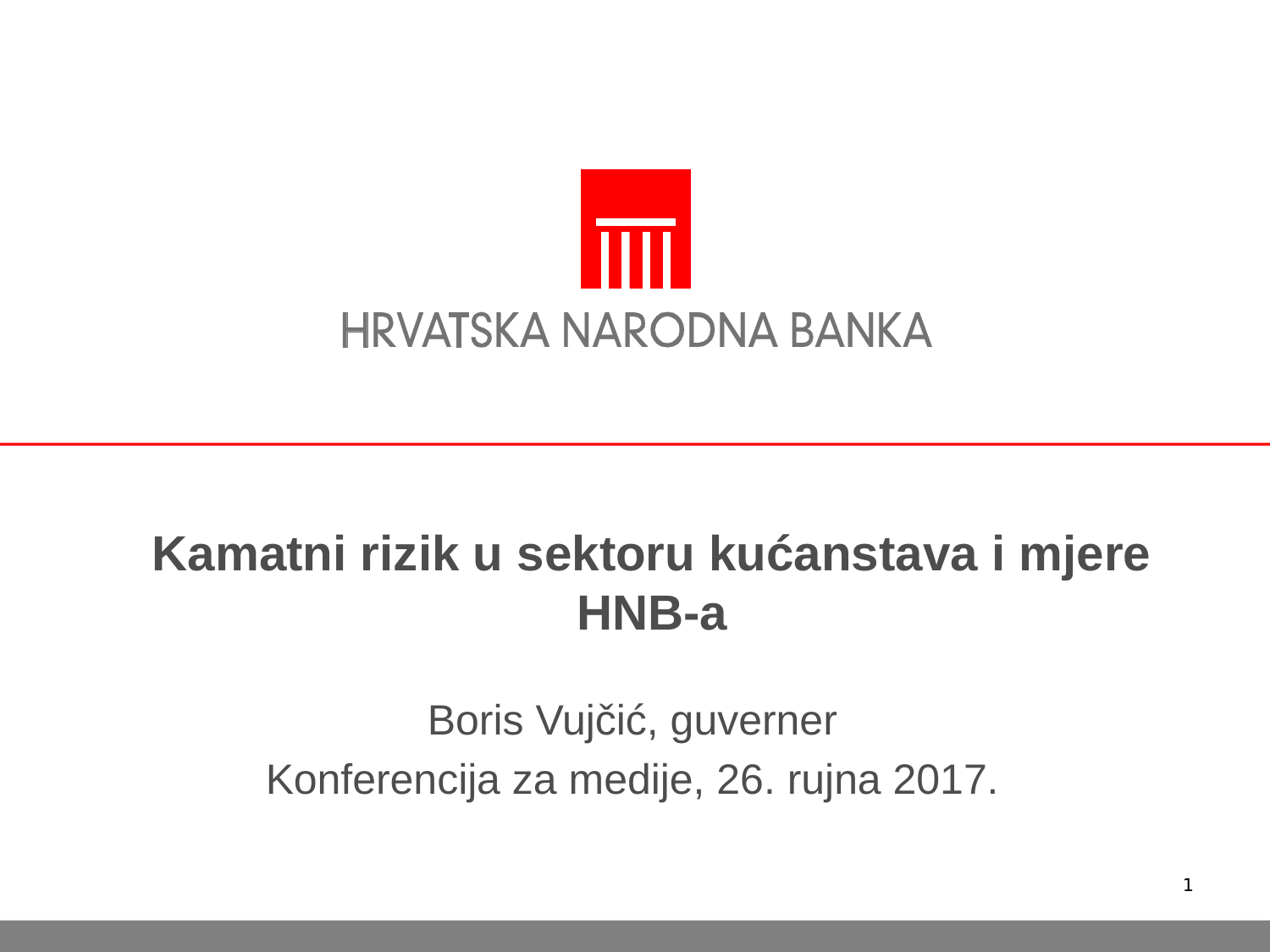

# Kamatni rizik u sektoru kućanstava i mjere HNB-a
Boris Vujčić, guverner
Konferencija za medije, 26. rujna 2017.
1